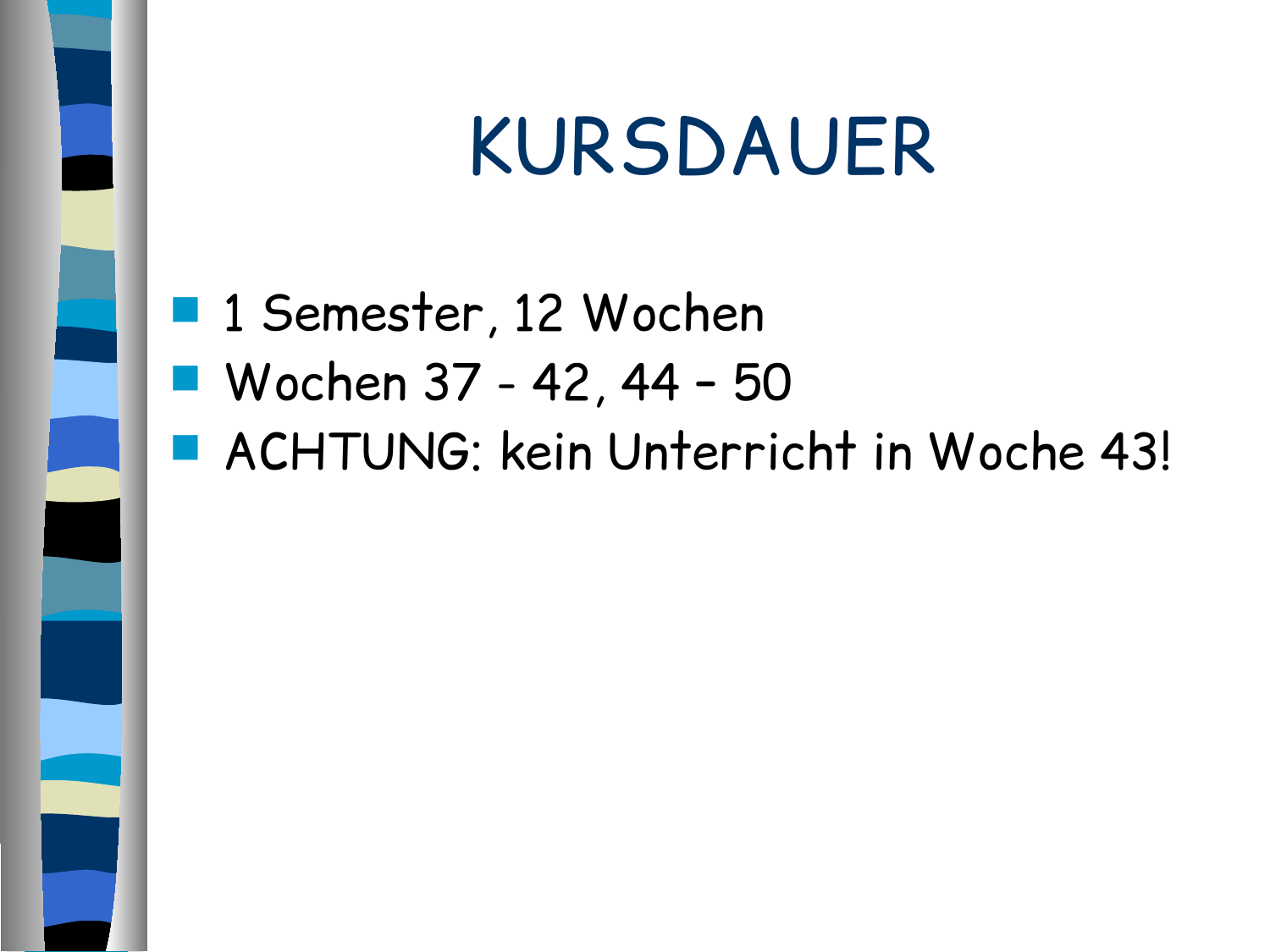

# KURSDAUER
1 Semester, 12 Wochen
Wochen 37 - 42, 44 – 50
ACHTUNG: kein Unterricht in Woche 43!